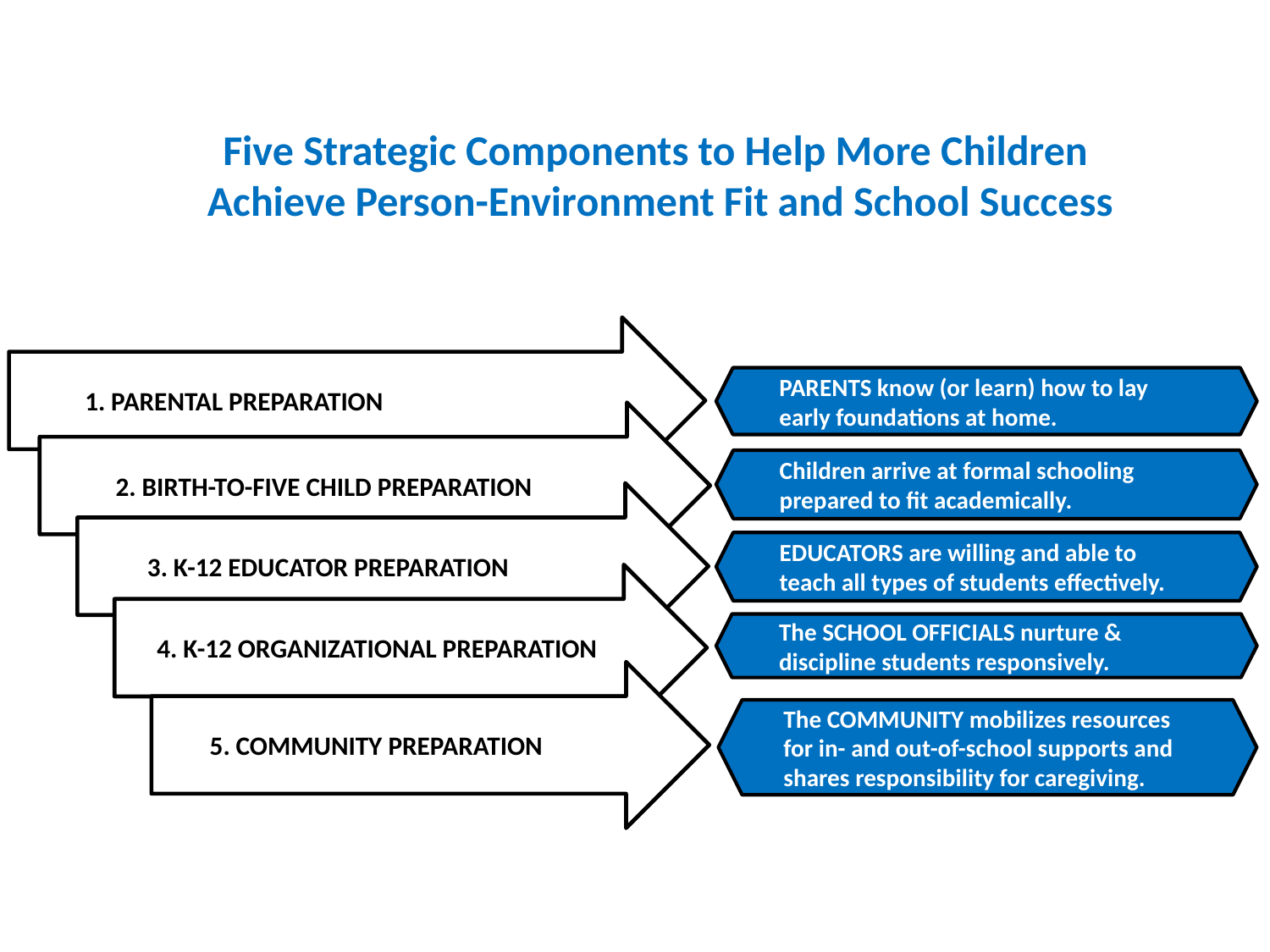

Five Strategic Components to Help More Children
 Achieve Person-Environment Fit and School Success
1. PARENTAL PREPARATION
PARENTS know (or learn) how to lay early foundations at home.
2. BIRTH-TO-FIVE CHILD PREPARATION
Children arrive at formal schooling prepared to fit academically.
3. K-12 EDUCATOR PREPARATION
EDUCATORS are willing and able to teach all types of students effectively.
4. K-12 ORGANIZATIONAL PREPARATION
The SCHOOL OFFICIALS nurture & discipline students responsively.
5. COMMUNITY PREPARATION
The COMMUNITY mobilizes resources for in- and out-of-school supports and shares responsibility for caregiving.